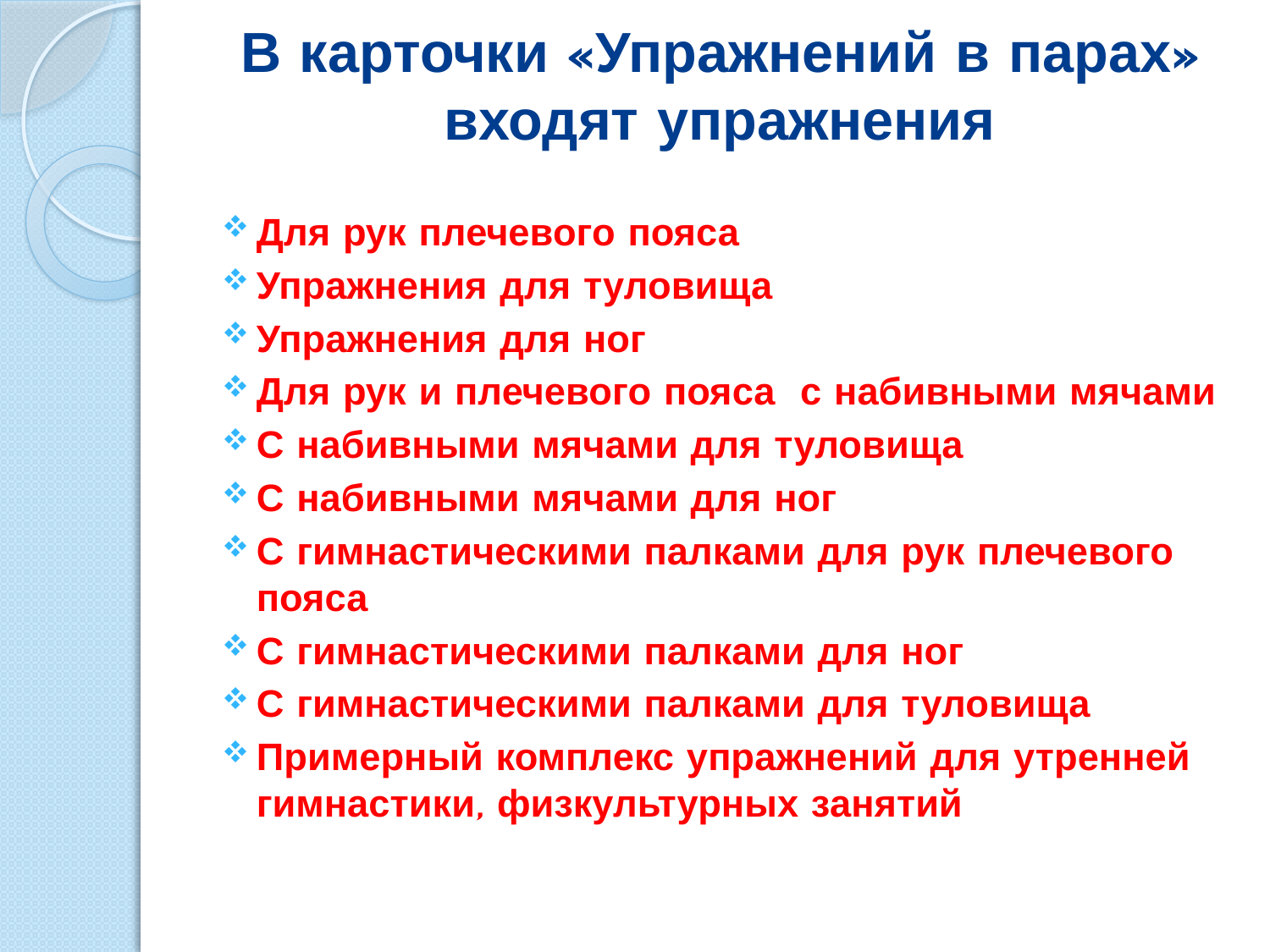

# В карточки «Упражнений в парах» входят упражнения
Для рук плечевого пояса
Упражнения для туловища
Упражнения для ног
Для рук и плечевого пояса  с набивными мячами
С набивными мячами для туловища
С набивными мячами для ног
С гимнастическими палками для рук плечевого пояса
С гимнастическими палками для ног
С гимнастическими палками для туловища
Примерный комплекс упражнений для утренней гимнастики, физкультурных занятий